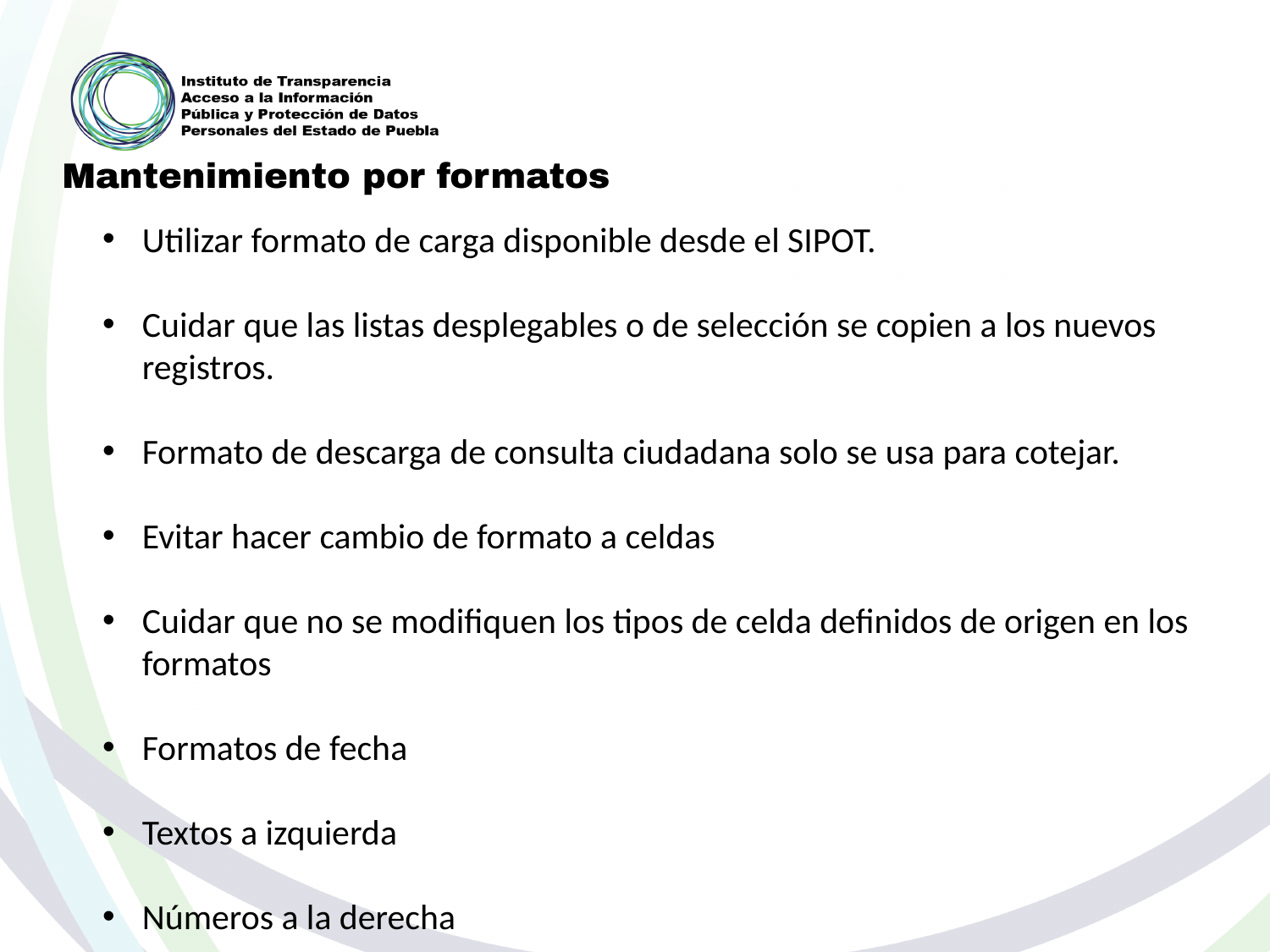

Mantenimiento por formatos
Utilizar formato de carga disponible desde el SIPOT.

Cuidar que las listas desplegables o de selección se copien a los nuevos registros.

Formato de descarga de consulta ciudadana solo se usa para cotejar.

Evitar hacer cambio de formato a celdas

Cuidar que no se modifiquen los tipos de celda definidos de origen en los formatos

Formatos de fecha

Textos a izquierda

Números a la derecha